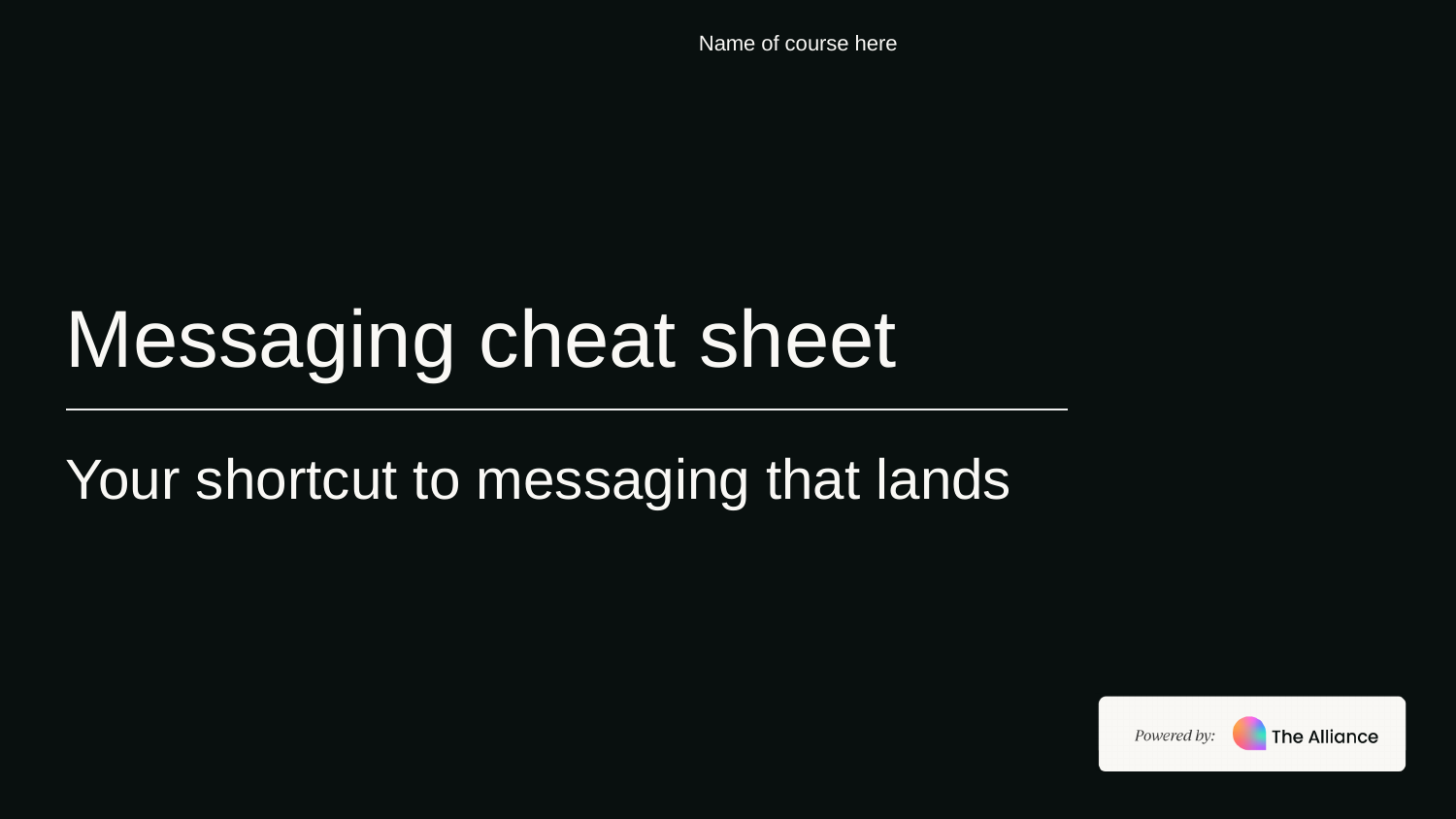

Name of course here
# Messaging cheat sheet
Your shortcut to messaging that lands